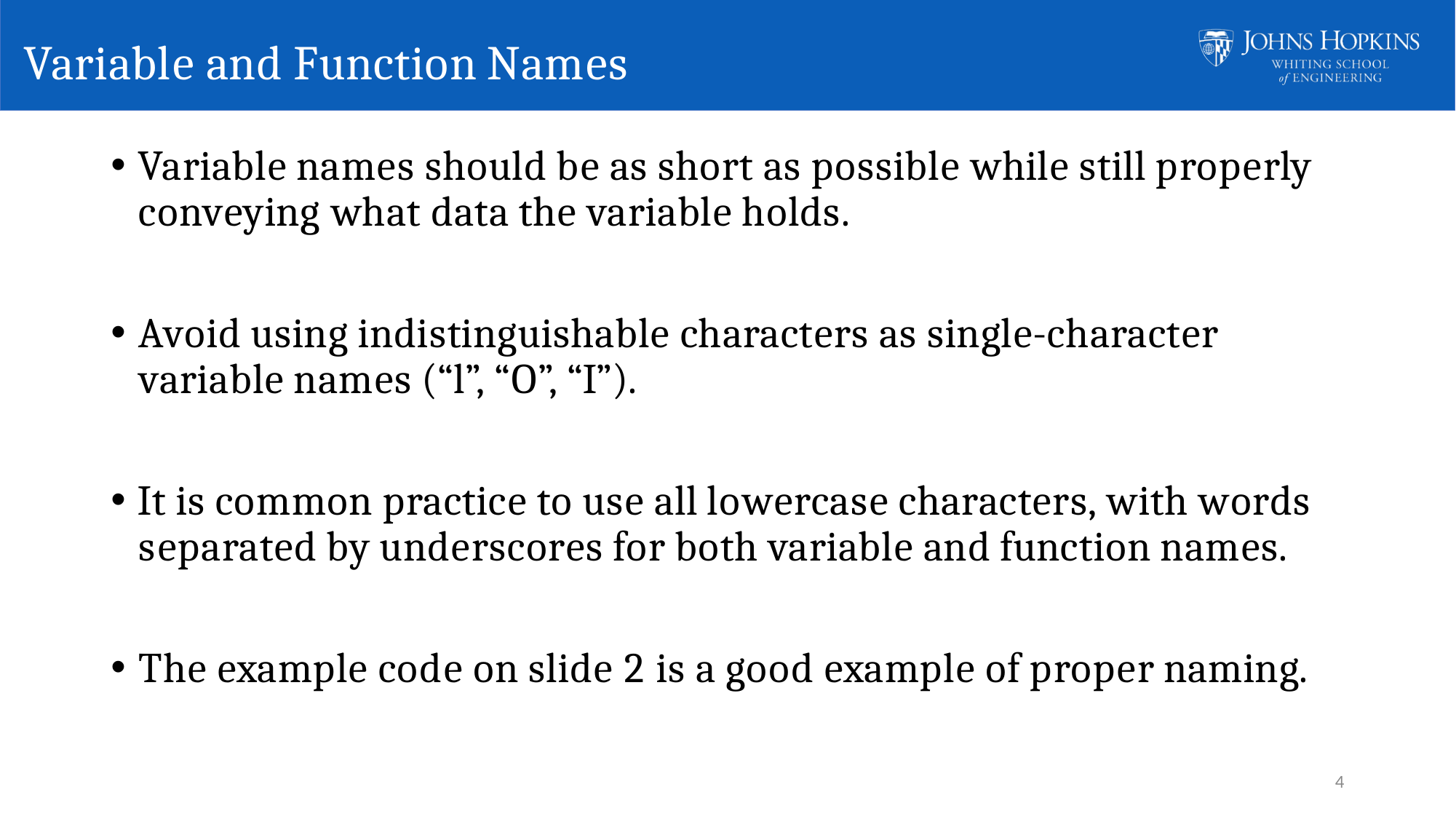

# Variable and Function Names
Variable names should be as short as possible while still properly conveying what data the variable holds.

Avoid using indistinguishable characters as single-character variable names (“l”, “O”, “I”).

It is common practice to use all lowercase characters, with words separated by underscores for both variable and function names.

The example code on slide 2 is a good example of proper naming.
4